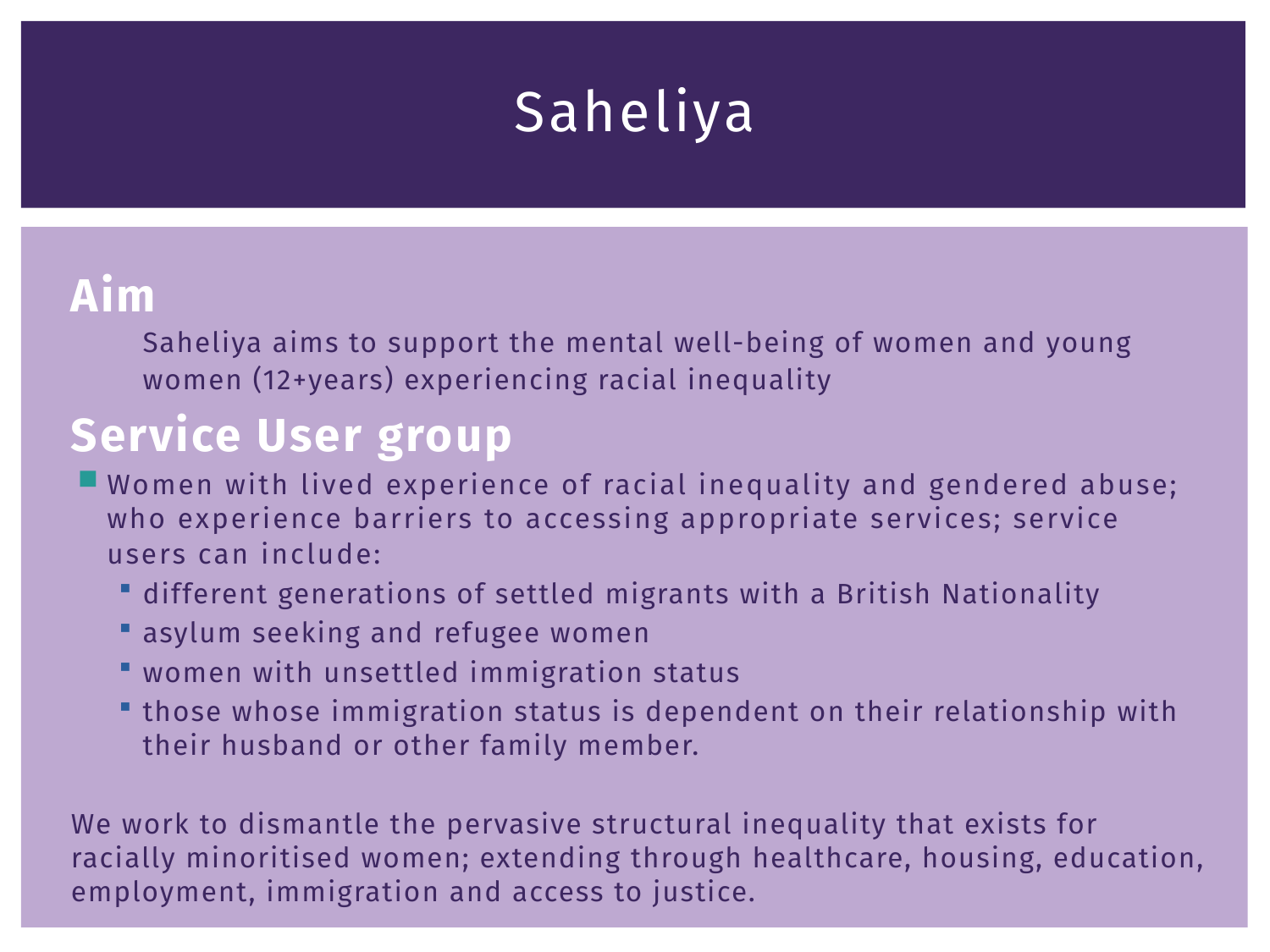

# Saheliya
Aim
Saheliya aims to support the mental well-being of women and young women (12+years) experiencing racial inequality
Service User group
Women with lived experience of racial inequality and gendered abuse; who experience barriers to accessing appropriate services; service users can include:
different generations of settled migrants with a British Nationality
asylum seeking and refugee women
women with unsettled immigration status
those whose immigration status is dependent on their relationship with their husband or other family member.

We work to dismantle the pervasive structural inequality that exists for racially minoritised women; extending through healthcare, housing, education, employment, immigration and access to justice.